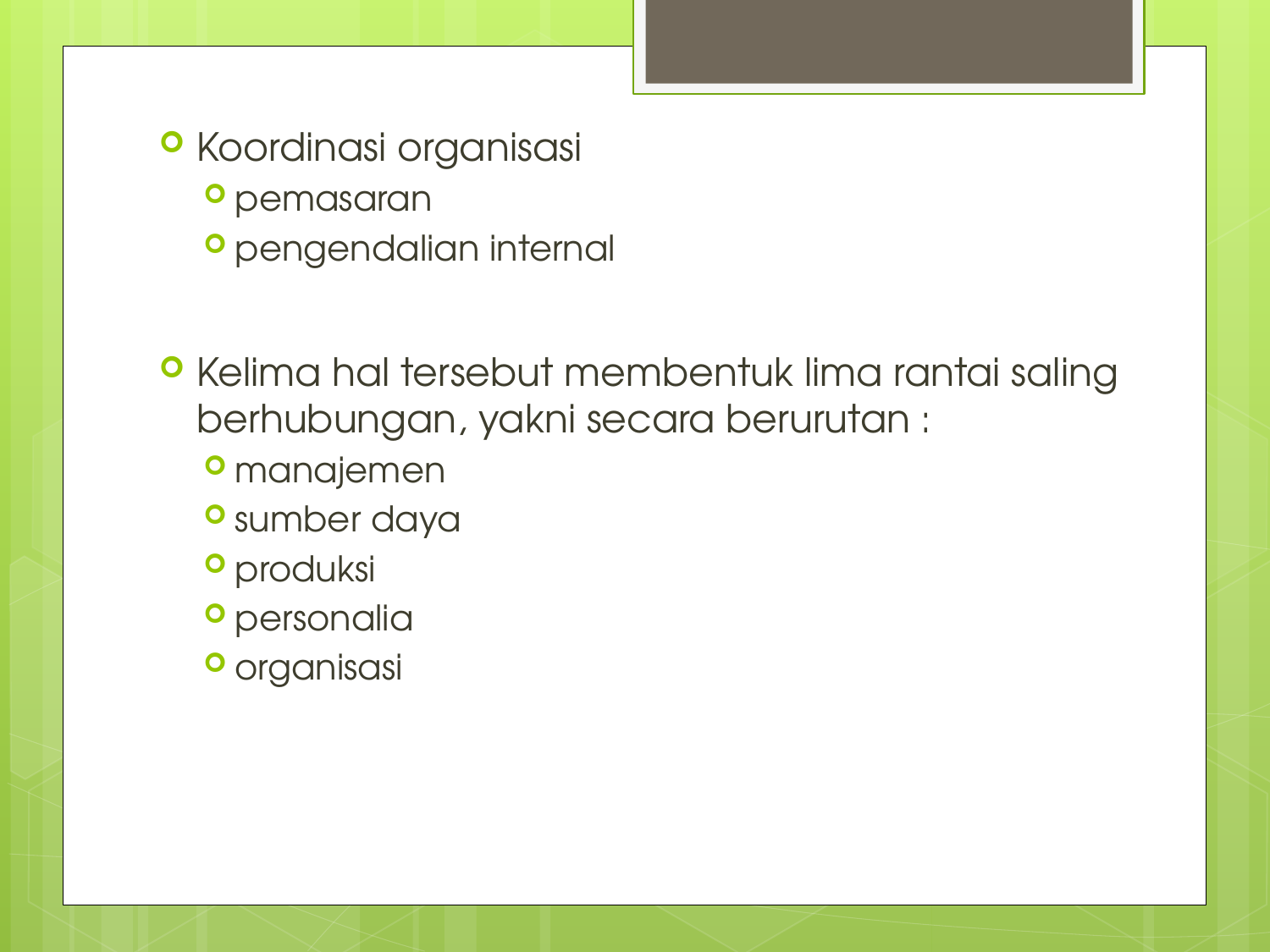

Koordinasi organisasi
pemasaran
pengendalian internal

Kelima hal tersebut membentuk lima rantai saling berhubungan, yakni secara berurutan :
manajemen
sumber daya
produksi
personalia
organisasi